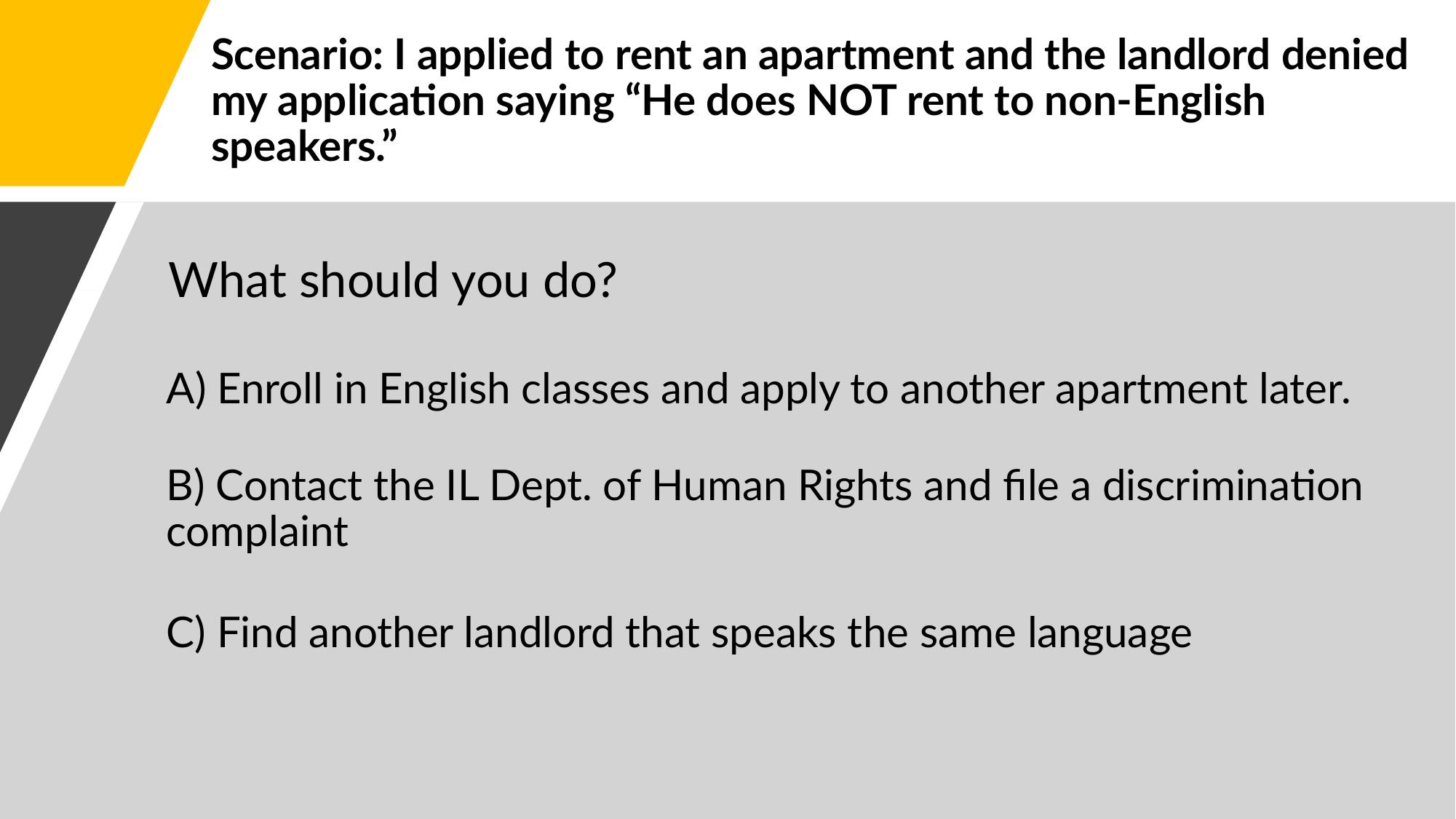

# Scenario: I applied to rent an apartment and the landlord denied my application saying “He does NOT rent to non-English speakers.”

A) Enroll in English classes and apply to another apartment later.

C) Find another landlord that speaks the same language

What should you do?
B) Contact the IL Dept. of Human Rights and file a discrimination complaint